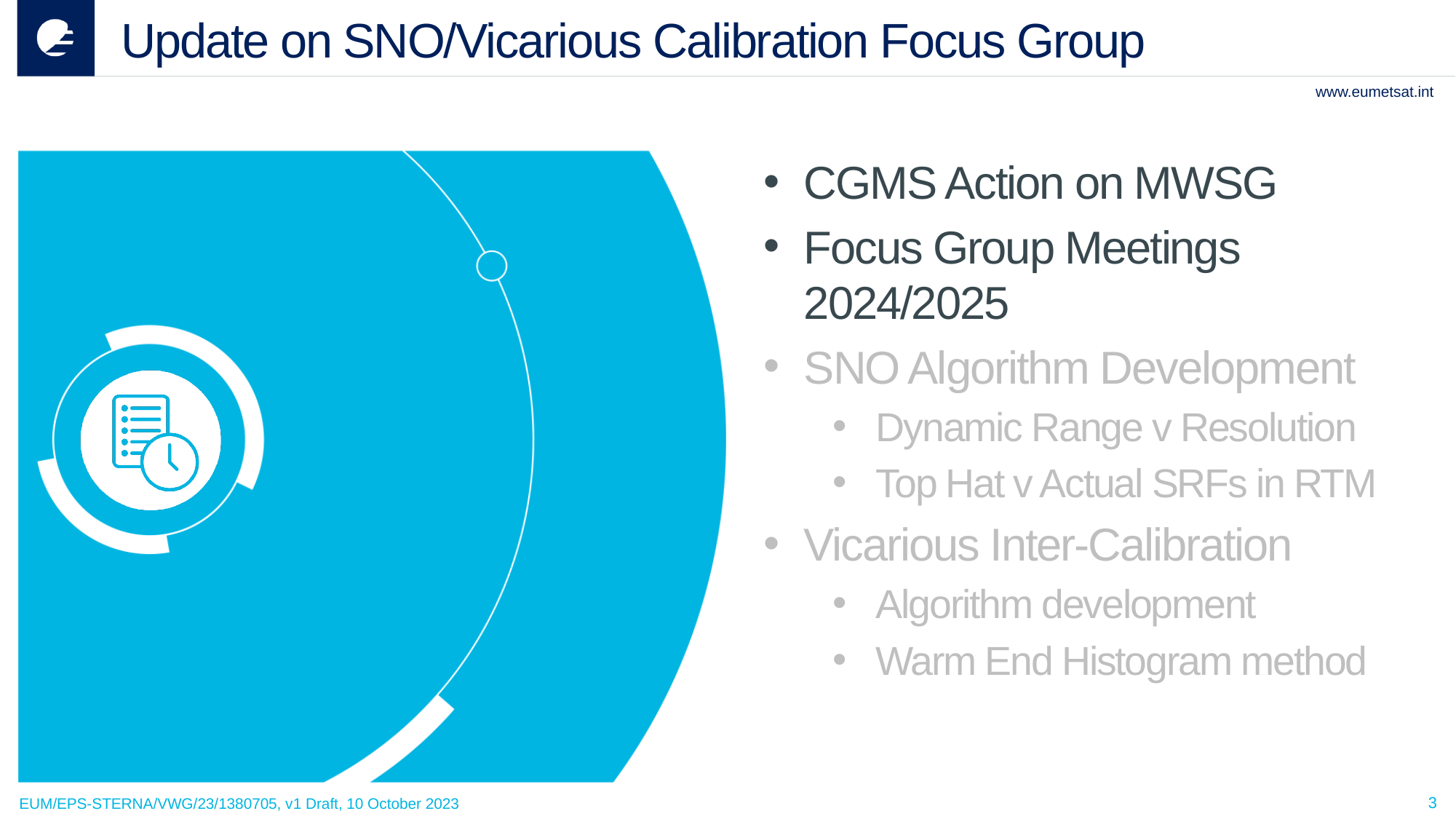

# Update on SNO/Vicarious Calibration Focus Group
CGMS Action on MWSG
Focus Group Meetings 2024/2025
SNO Algorithm Development
Dynamic Range v Resolution
Top Hat v Actual SRFs in RTM
Vicarious Inter-Calibration
Algorithm development
Warm End Histogram method